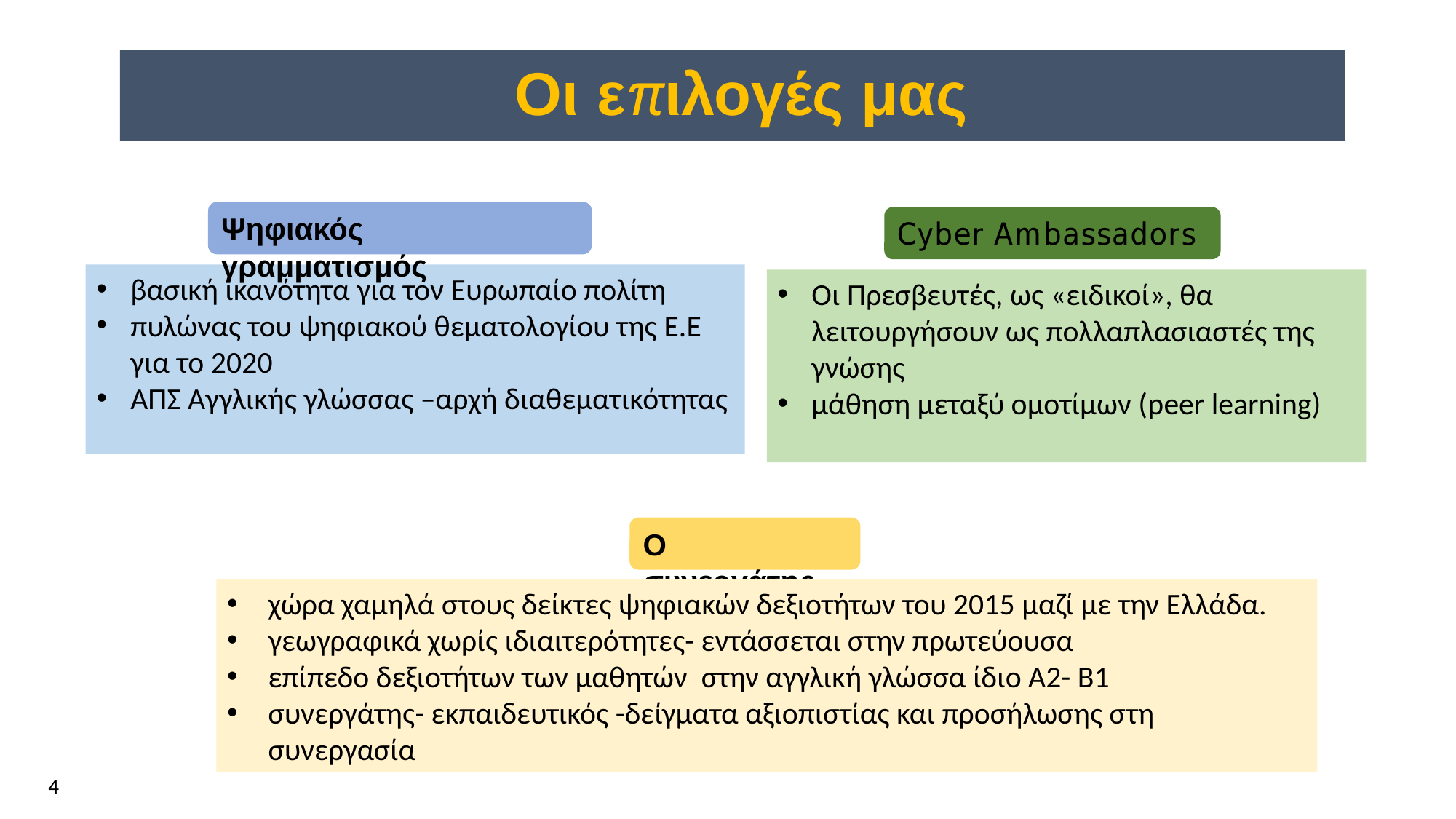

Οι επιλογές μας
Ψηφιακός γραμματισμός
Cyber Ambassadors
βασική ικανότητα για τον Ευρωπαίο πολίτη
πυλώνας του ψηφιακού θεματολογίου της Ε.Ε για το 2020
ΑΠΣ Αγγλικής γλώσσας –αρχή διαθεματικότητας
Οι Πρεσβευτές, ως «ειδικοί», θα λειτουργήσουν ως πολλαπλασιαστές της γνώσης
μάθηση μεταξύ ομοτίμων (peer learning)

Ο συνεργάτης
χώρα χαμηλά στους δείκτες ψηφιακών δεξιοτήτων του 2015 μαζί με την Ελλάδα.
γεωγραφικά χωρίς ιδιαιτερότητες- εντάσσεται στην πρωτεύουσα
επίπεδο δεξιοτήτων των μαθητών  στην αγγλική γλώσσα ίδιο Α2- Β1
συνεργάτης- εκπαιδευτικός -δείγματα αξιοπιστίας και προσήλωσης στη συνεργασία
4